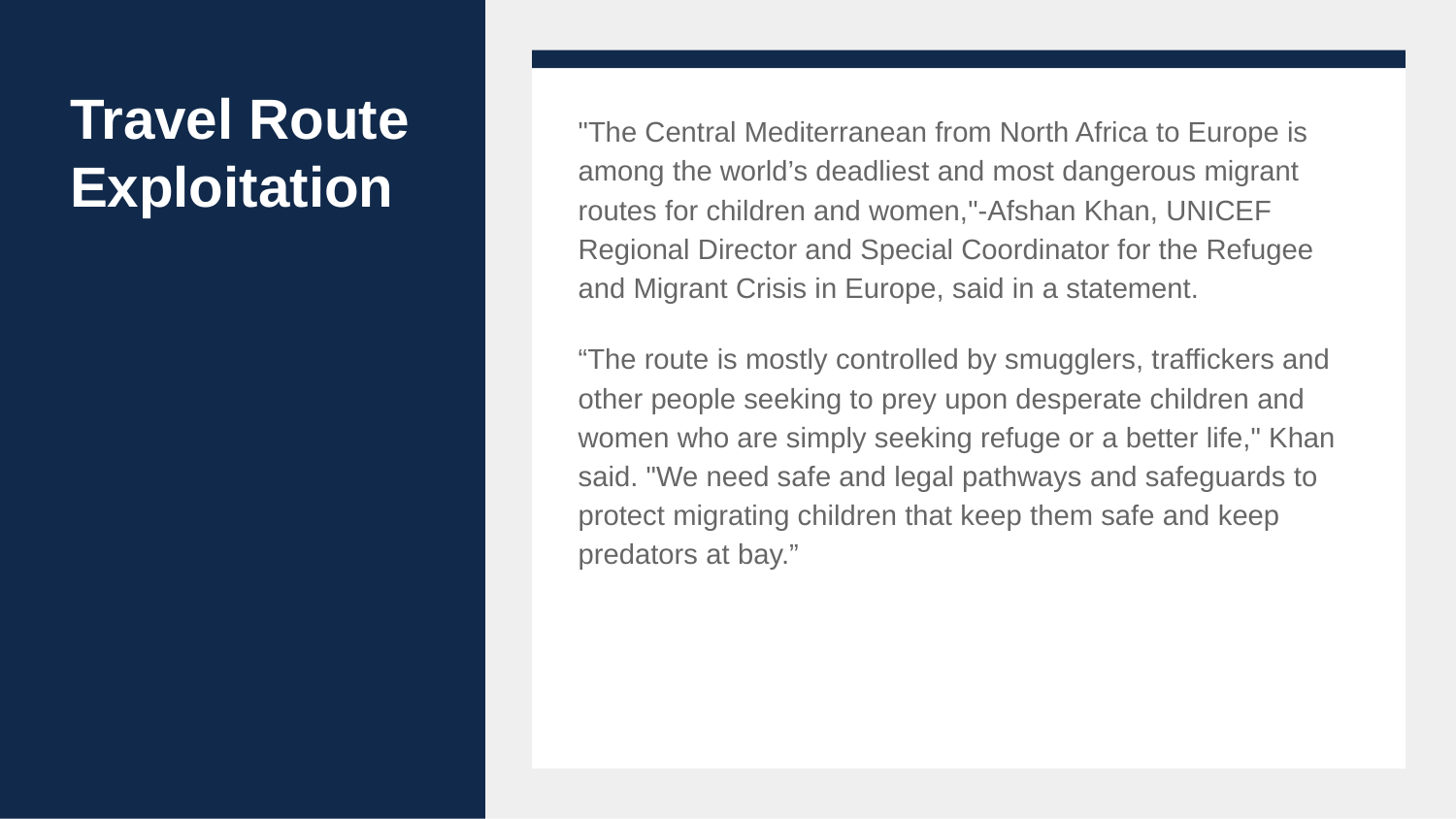

# Travel Route Exploitation
"The Central Mediterranean from North Africa to Europe is among the world’s deadliest and most dangerous migrant routes for children and women,"-Afshan Khan, UNICEF Regional Director and Special Coordinator for the Refugee and Migrant Crisis in Europe, said in a statement.
“The route is mostly controlled by smugglers, traffickers and other people seeking to prey upon desperate children and women who are simply seeking refuge or a better life," Khan said. "We need safe and legal pathways and safeguards to protect migrating children that keep them safe and keep predators at bay.”